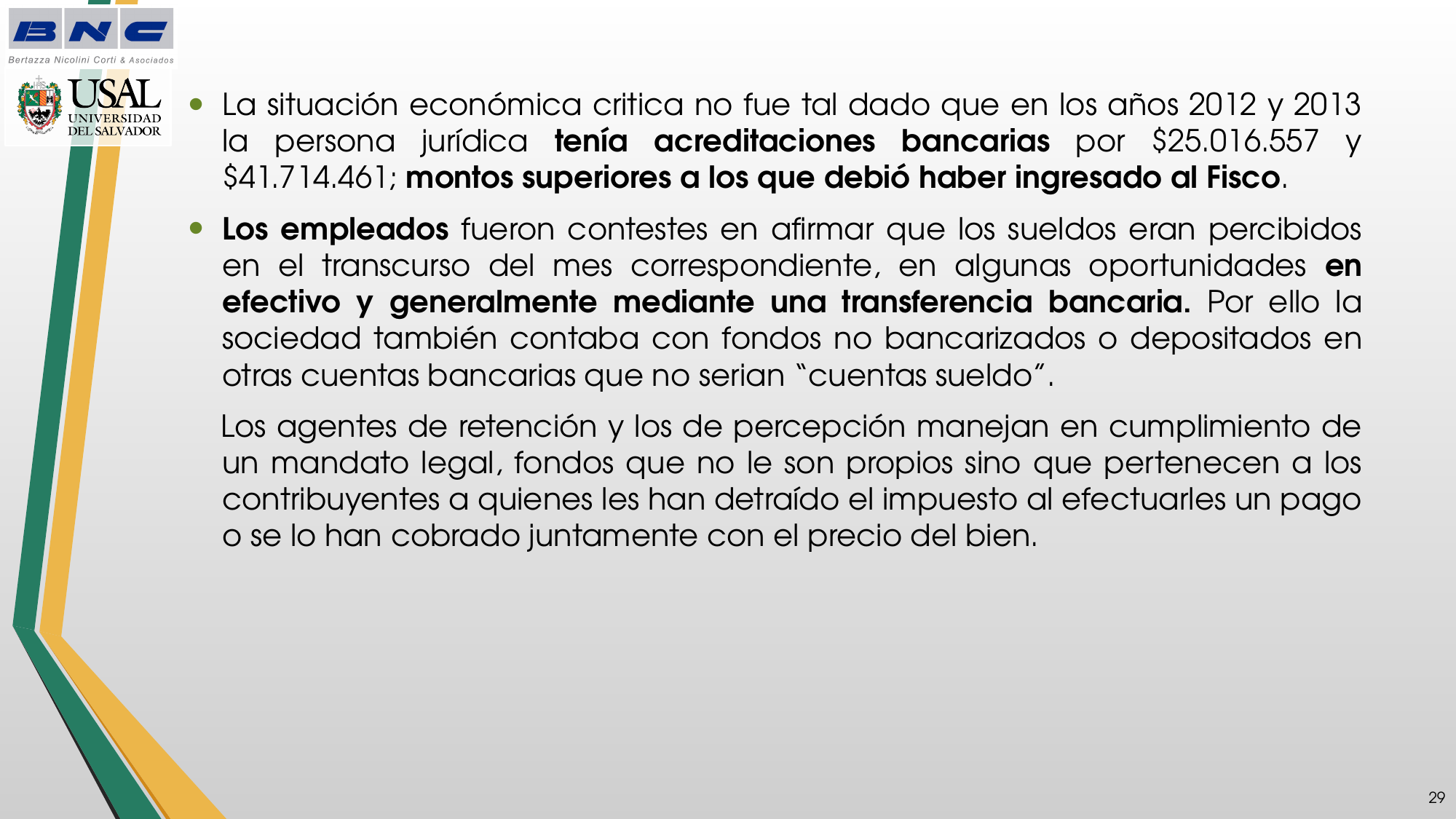

La situación económica critica no fue tal dado que en los años 2012 y 2013 la persona jurídica tenía acreditaciones bancarias por $25.016.557 y $41.714.461; montos superiores a los que debió haber ingresado al Fisco.
Los empleados fueron contestes en afirmar que los sueldos eran percibidos en el transcurso del mes correspondiente, en algunas oportunidades en efectivo y generalmente mediante una transferencia bancaria. Por ello la sociedad también contaba con fondos no bancarizados o depositados en otras cuentas bancarias que no serian “cuentas sueldo”.
Los agentes de retención y los de percepción manejan en cumplimiento de un mandato legal, fondos que no le son propios sino que pertenecen a los contribuyentes a quienes les han detraído el impuesto al efectuarles un pago o se lo han cobrado juntamente con el precio del bien.

29